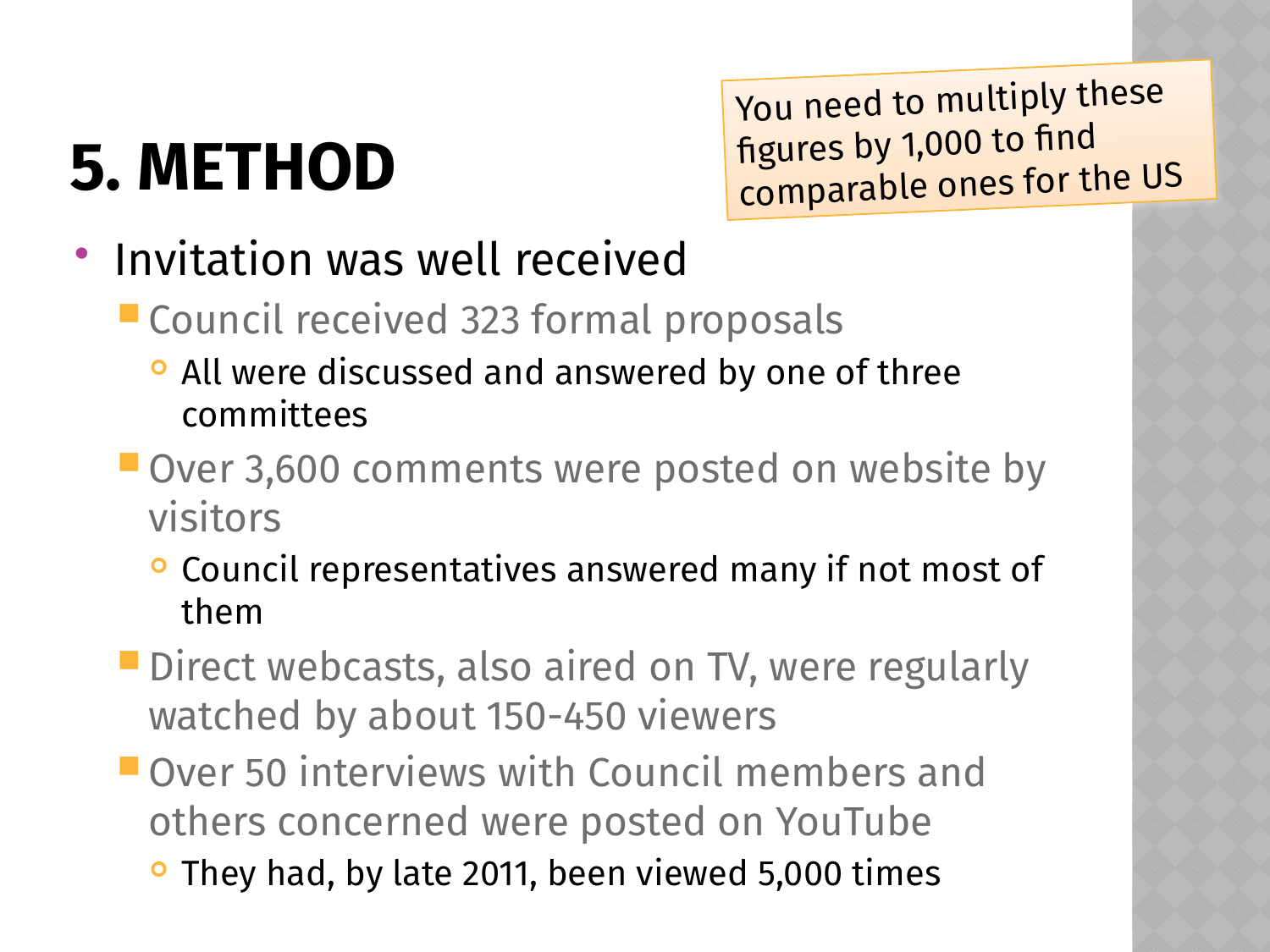

# 5. method
You need to multiply these figures by 1,000 to find comparable ones for the US
Invitation was well received
Council received 323 formal proposals
All were discussed and answered by one of three committees
Over 3,600 comments were posted on website by visitors
Council representatives answered many if not most of them
Direct webcasts, also aired on TV, were regularly watched by about 150-450 viewers
Over 50 interviews with Council members and others concerned were posted on YouTube
They had, by late 2011, been viewed 5,000 times